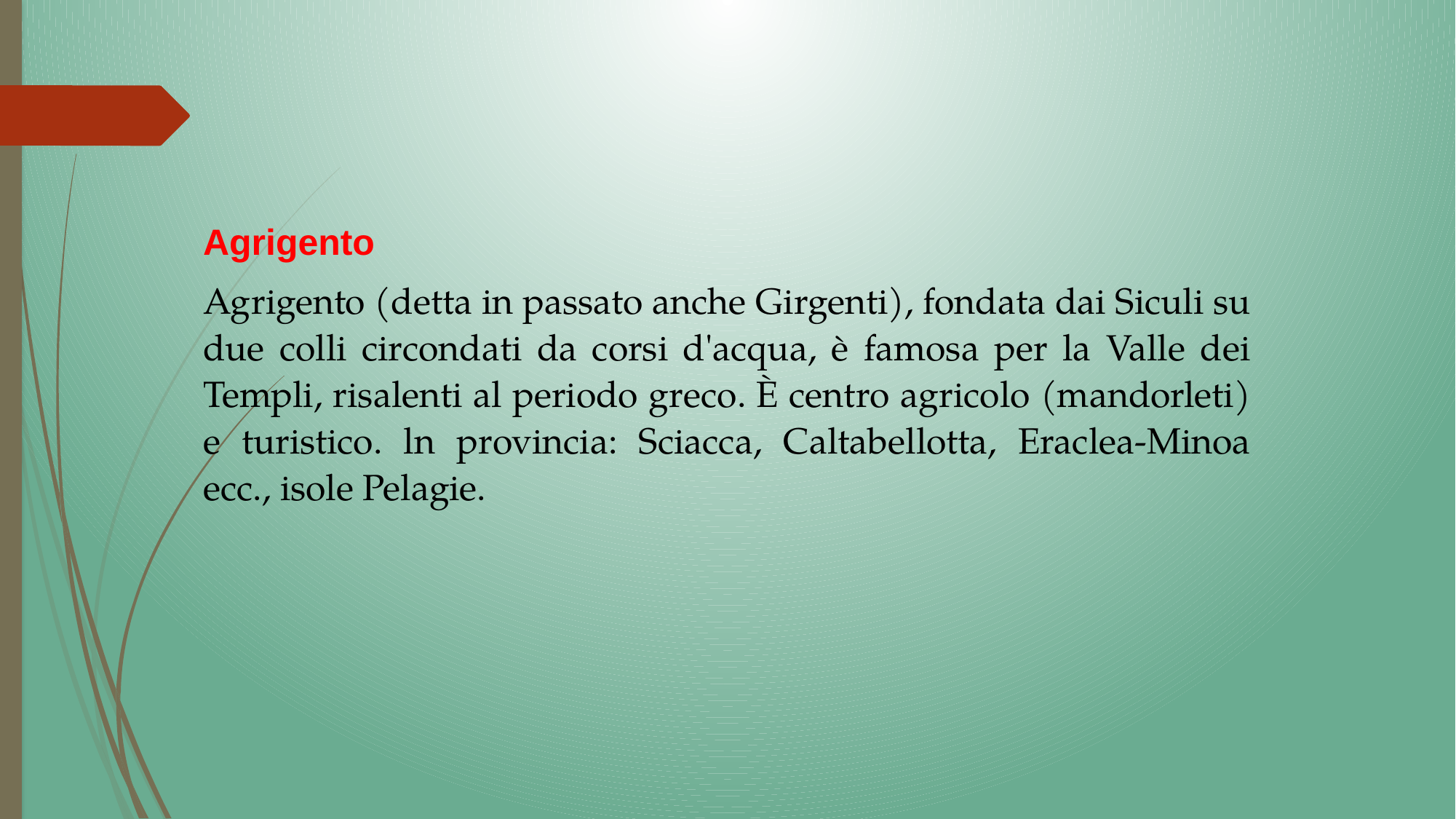

Agrigento
Agrigento (detta in passato anche Girgenti), fondata dai Siculi su due colli circondati da corsi d'acqua, è famosa per la Valle dei Templi, risalenti al periodo greco. È centro agricolo (mandorleti) e turistico. ln provincia: Sciacca, Caltabellotta, Eraclea-Minoa ecc., isole Pelagie.